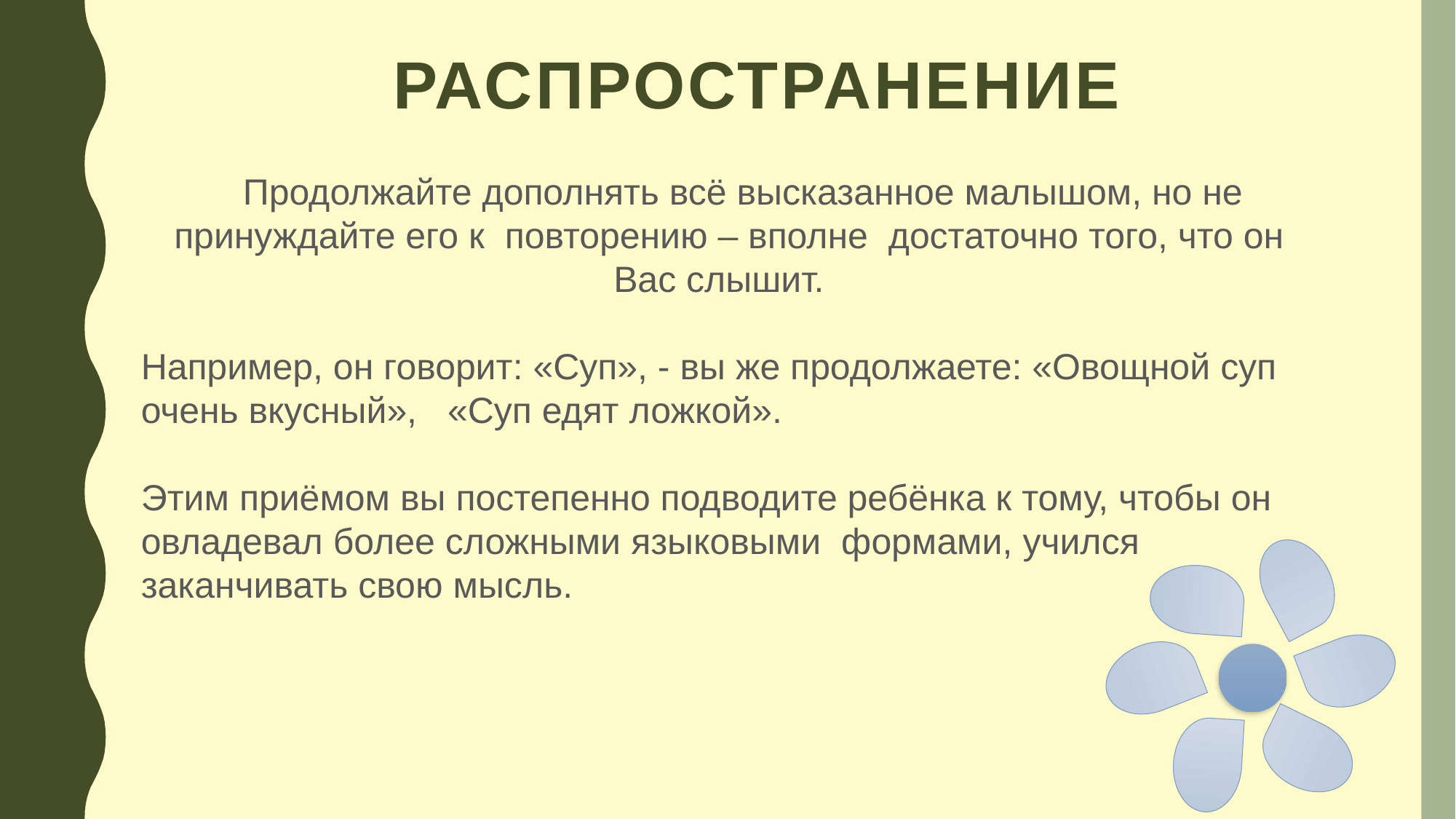

# Распространение
   Продолжайте дополнять всё высказанное малышом, но не принуждайте его к  повторению – вполне  достаточно того, что он Вас слышит.

Например, он говорит: «Суп», - вы же продолжаете: «Овощной суп очень вкусный»,   «Суп едят ложкой».

Этим приёмом вы постепенно подводите ребёнка к тому, чтобы он овладевал более сложными языковыми  формами, учился заканчивать свою мысль.